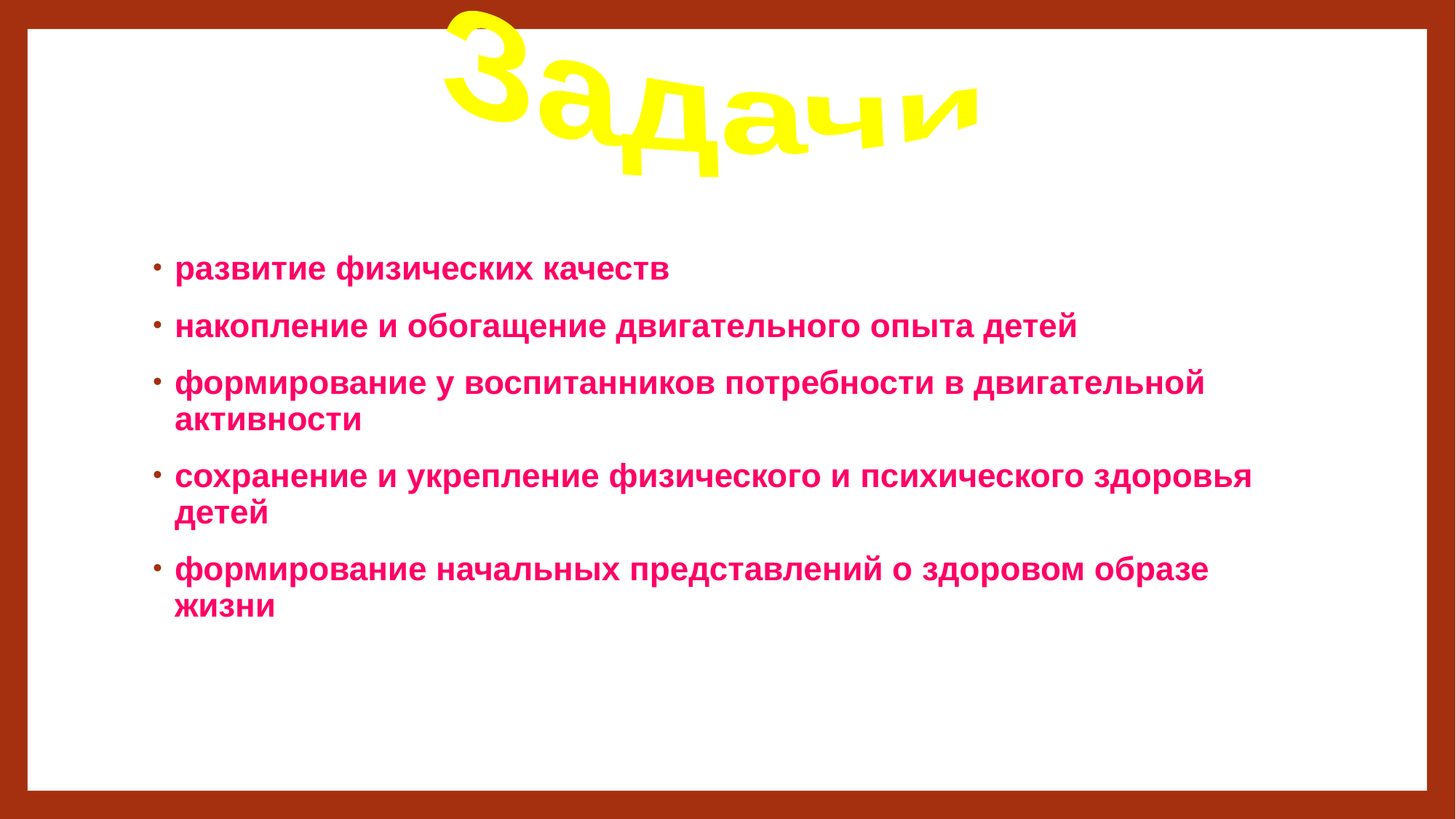

Задачи
#
развитие физических качеств
накопление и обогащение двигательного опыта детей
формирование у воспитанников потребности в двигательной активности
сохранение и укрепление физического и психического здоровья детей
формирование начальных представлений о здоровом образе жизни